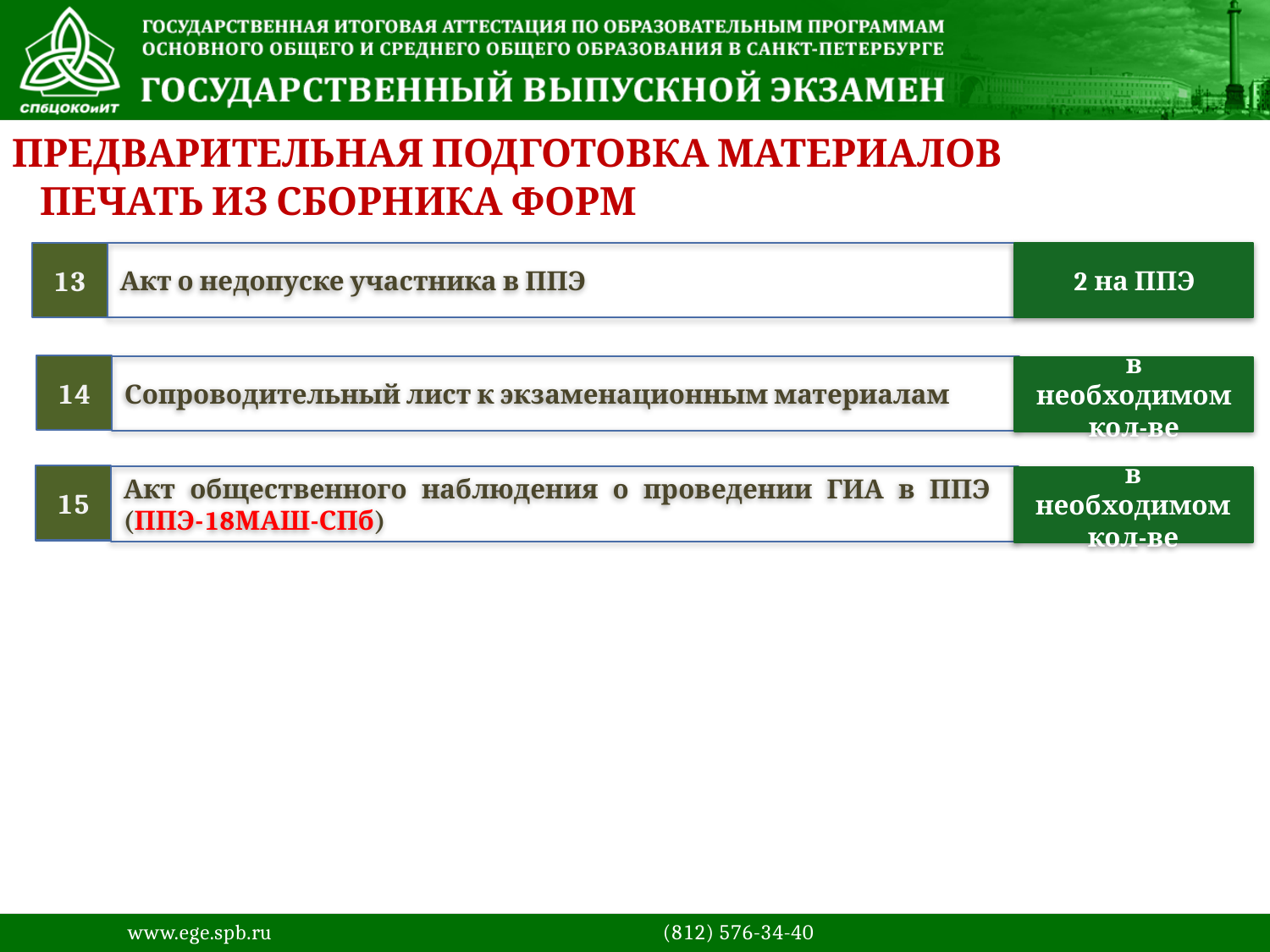

Предварительная подготовка материалов

Печать из сборника форм
13
Акт о недопуске участника в ППЭ
2 на ППЭ
14
Сопроводительный лист к экзаменационным материалам
в необходимом кол-ве
15
Акт общественного наблюдения о проведении ГИА в ППЭ  (ППЭ-18МАШ-СПб)
в необходимом кол-ве
www.ege.spb.ru			      (812) 576-34-40